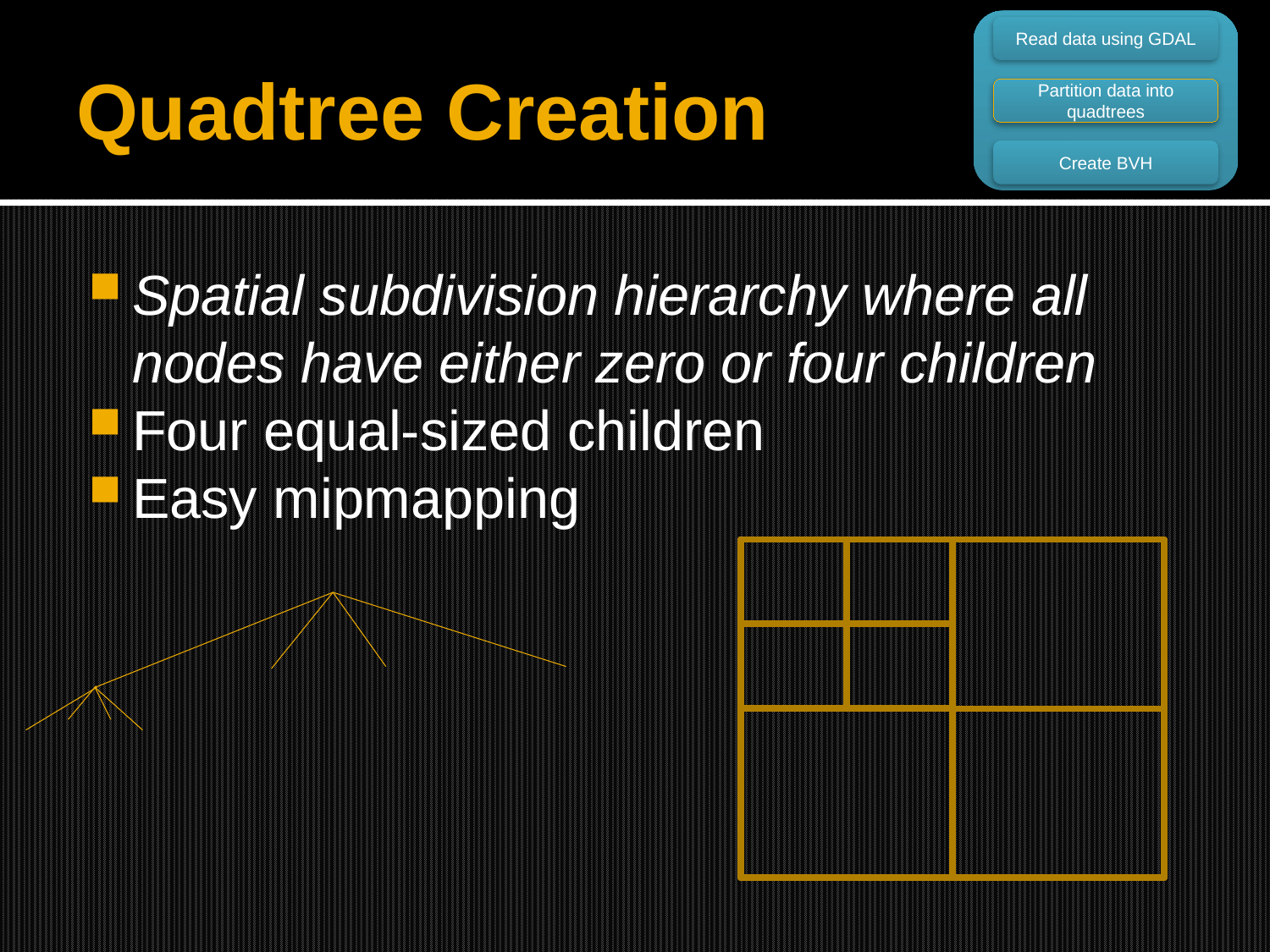

Read data using GDAL
Partition data into quadtrees
Create BVH
# Quadtree Creation
Spatial subdivision hierarchy where all nodes have either zero or four children
Four equal-sized children
Easy mipmapping